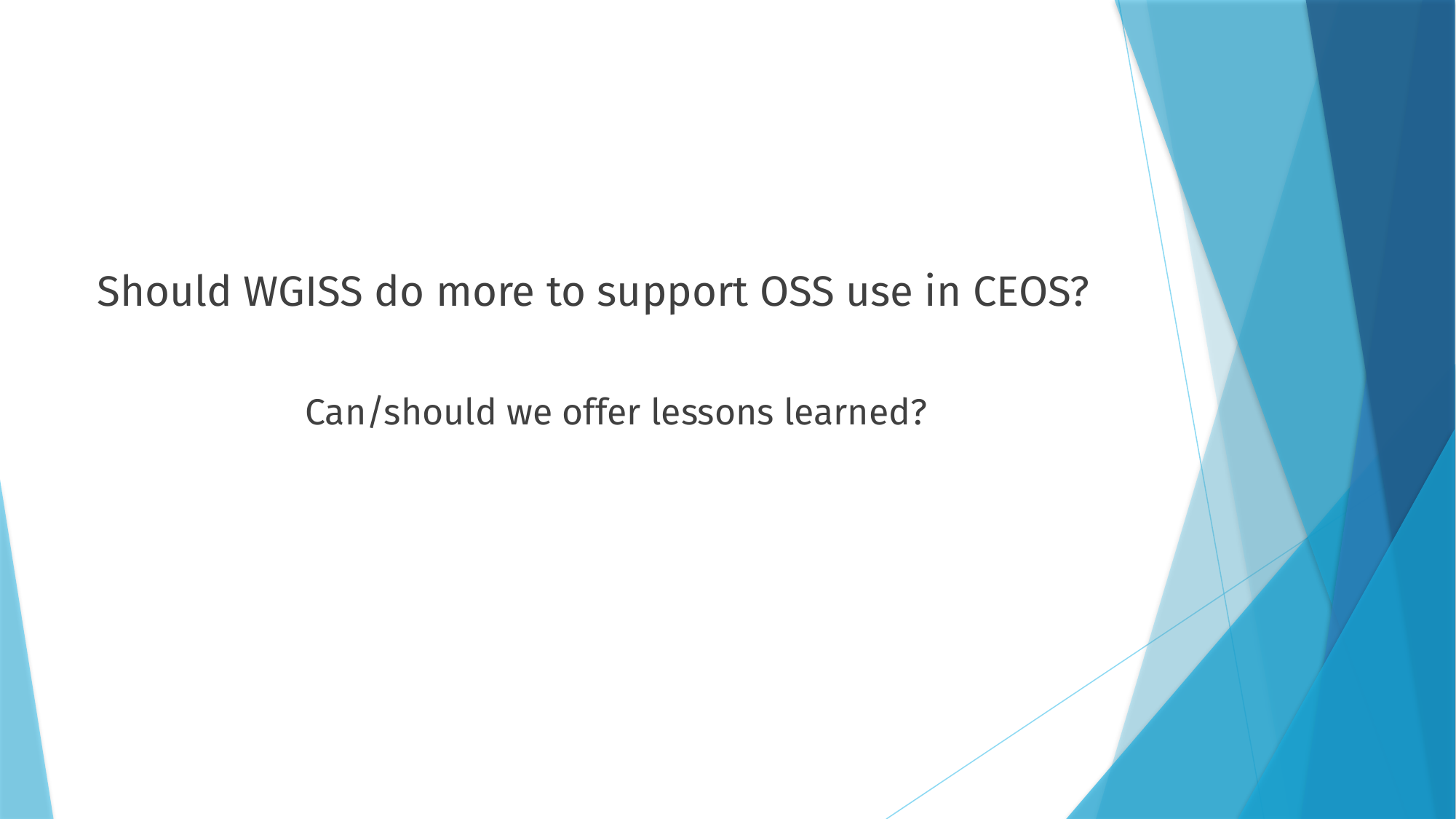

#
Should WGISS do more to support OSS use in CEOS?

Can/should we offer lessons learned?